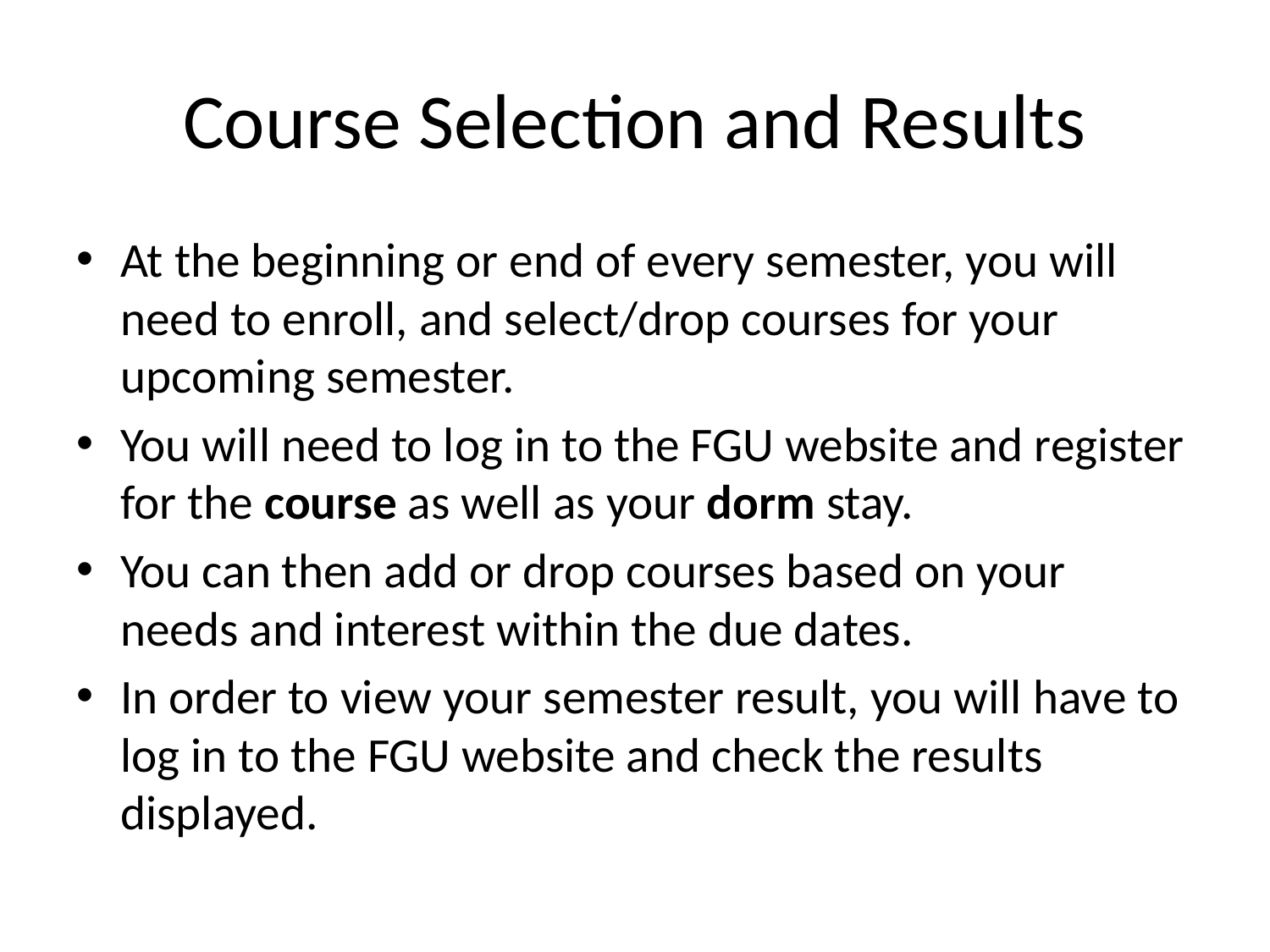

# Course Selection and Results
At the beginning or end of every semester, you will need to enroll, and select/drop courses for your upcoming semester.
You will need to log in to the FGU website and register for the course as well as your dorm stay.
You can then add or drop courses based on your needs and interest within the due dates.
In order to view your semester result, you will have to log in to the FGU website and check the results displayed.